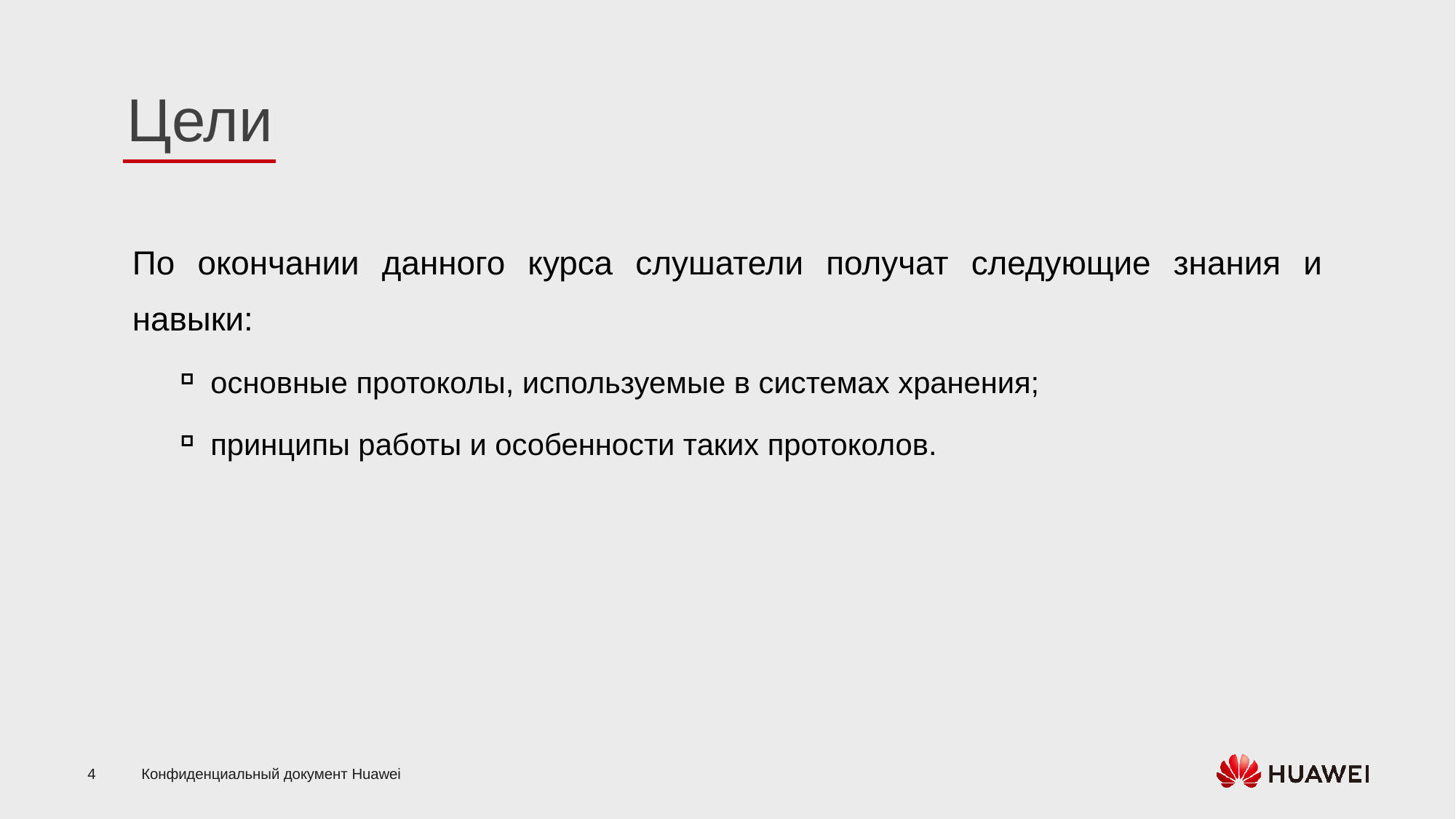

По окончании данного курса слушатели получат следующие знания и навыки:
основные протоколы, используемые в системах хранения;
принципы работы и особенности таких протоколов.